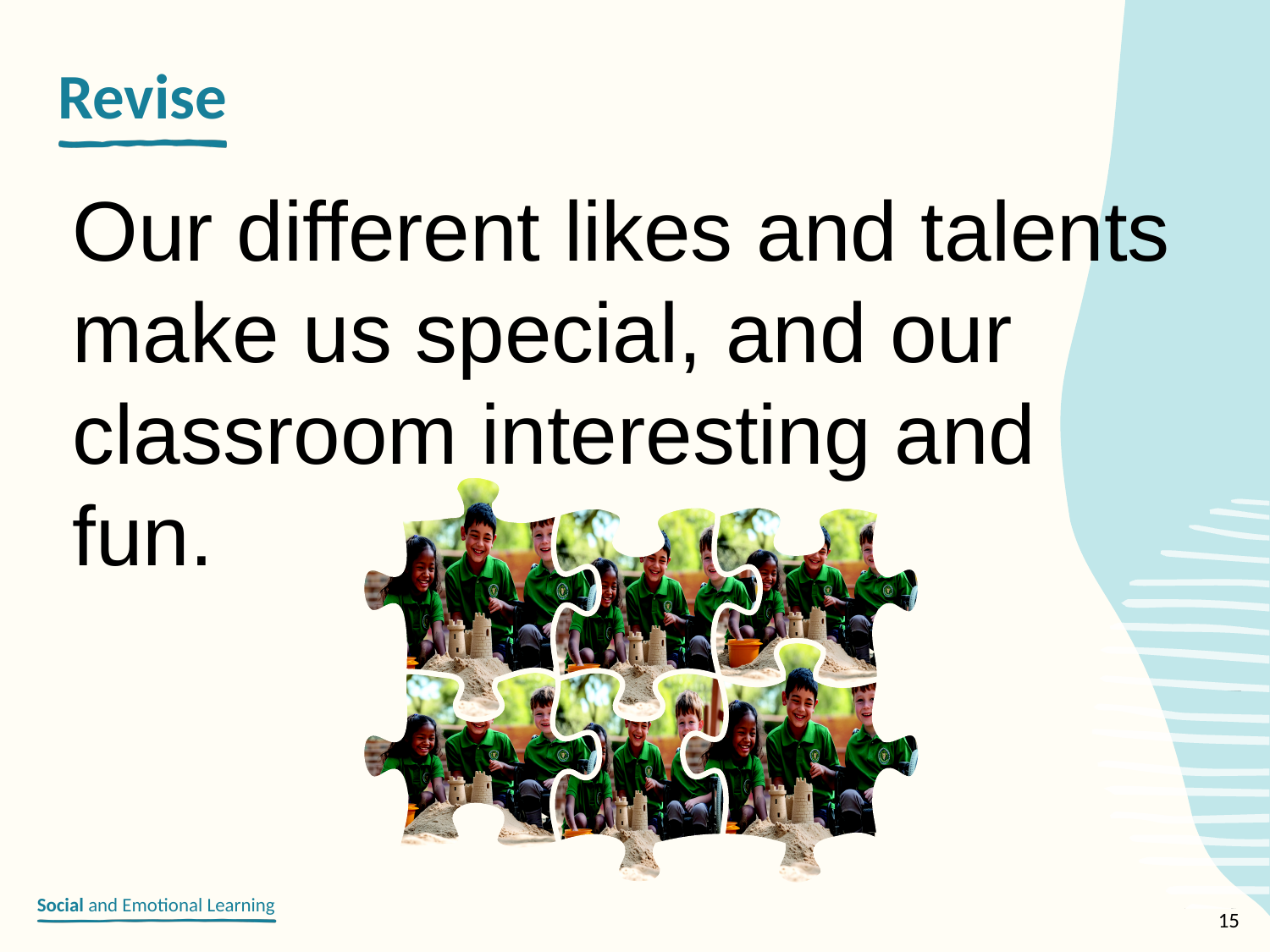

Our different likes and talents make us special, and our classroom interesting and fun.